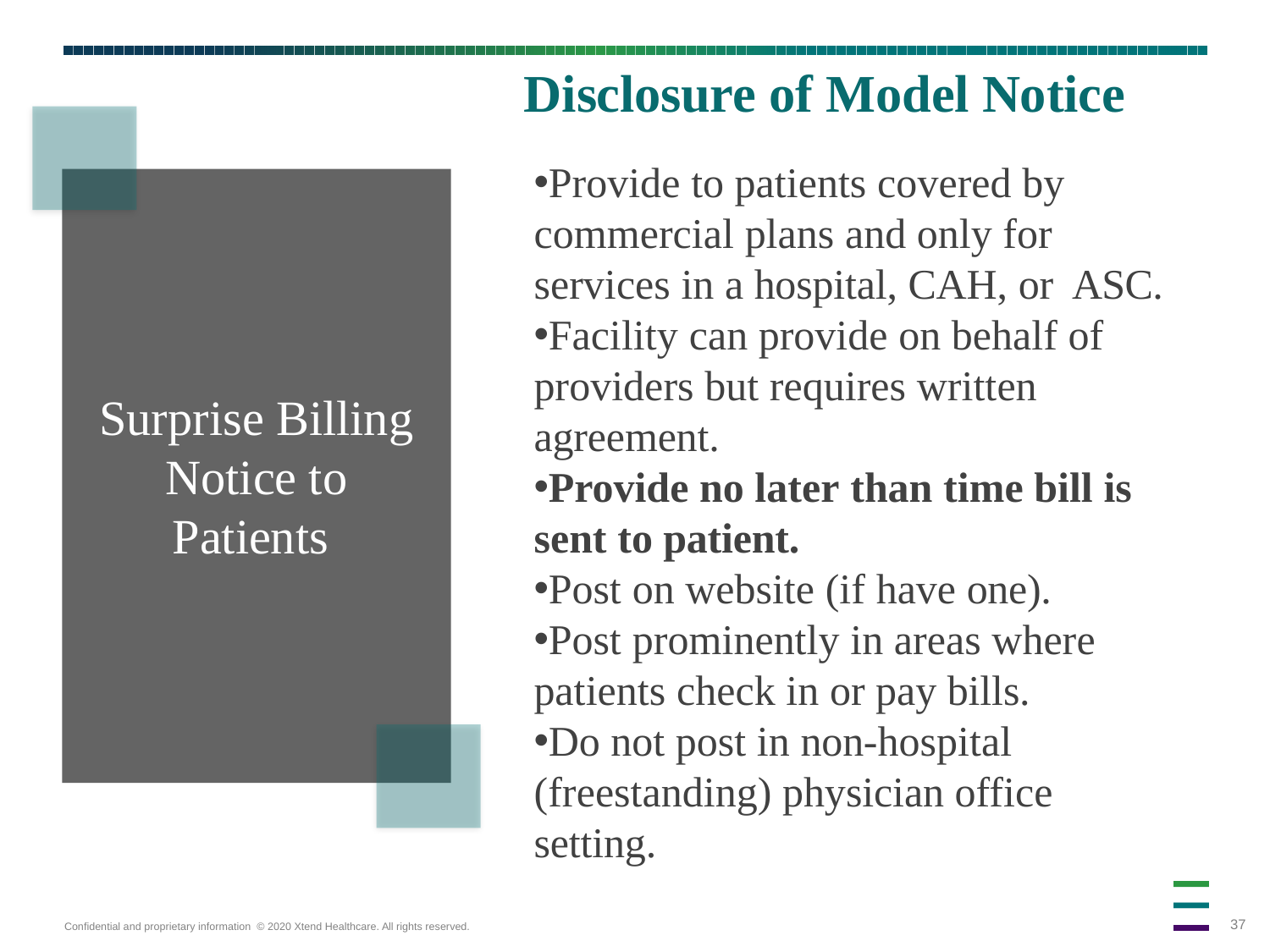

# Disclosure of Model Notice

Provide to patients covered by commercial plans and only for services in a hospital, CAH, or  ASC.
Facility can provide on behalf of providers but requires written agreement.
Provide no later than time bill is sent to patient.
Post on website (if have one).
Post prominently in areas where patients check in or pay bills.
Do not post in non-hospital (freestanding) physician office setting.

Surprise Billing Notice to Patients